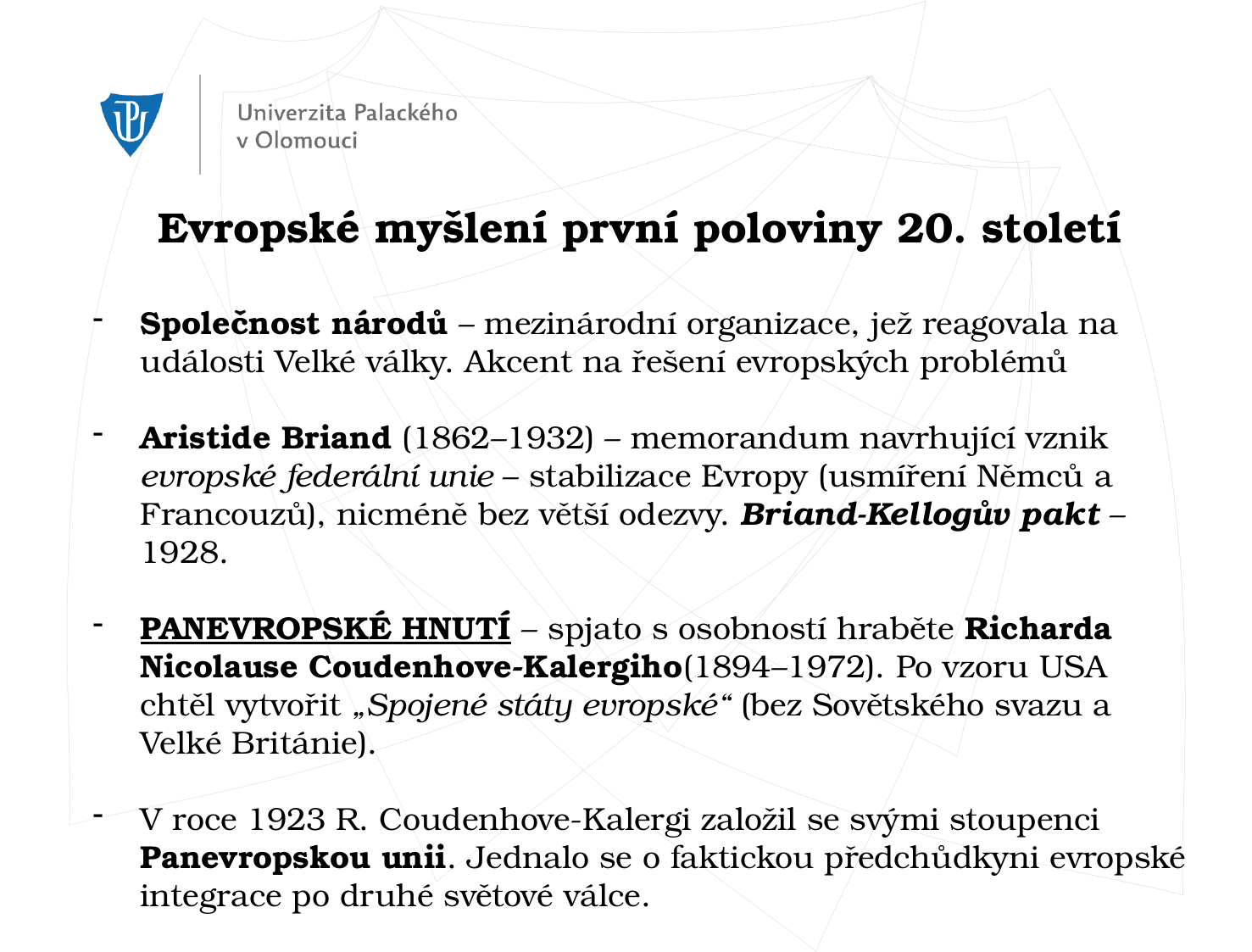

Evropské myšlení první poloviny 20. století

Společnost národů – mezinárodní organizace, jež reagovala na události Velké války. Akcent na řešení evropských problémů

Aristide Briand (1862–1932) – memorandum navrhující vznik evropské federální unie – stabilizace Evropy (usmíření Němců a Francouzů), nicméně bez větší odezvy. Briand-Kellogův pakt – 1928.

PANEVROPSKÉ HNUTÍ – spjato s osobností hraběte Richarda Nicolause Coudenhove-Kalergiho(1894–1972). Po vzoru USA chtěl vytvořit „Spojené státy evropské“ (bez Sovětského svazu a Velké Británie).

V roce 1923 R. Coudenhove-Kalergi založil se svými stoupenci Panevropskou unii. Jednalo se o faktickou předchůdkyni evropské integrace po druhé světové válce.